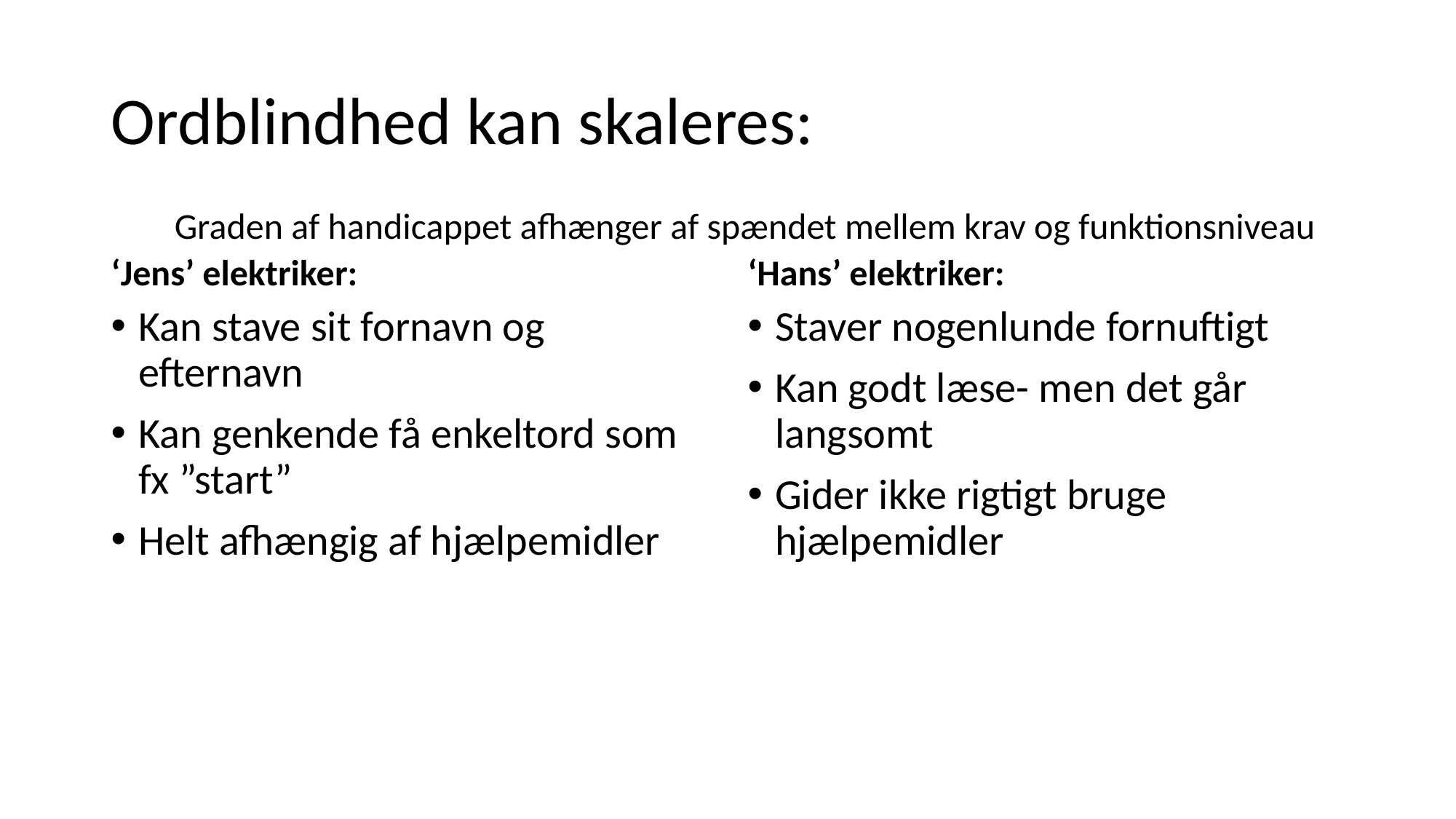

# Ordblindhed kan skaleres:
Graden af handicappet afhænger af spændet mellem krav og funktionsniveau
‘Jens’ elektriker:
‘Hans’ elektriker:
Kan stave sit fornavn og efternavn
Kan genkende få enkeltord som fx ”start”
Helt afhængig af hjælpemidler
Staver nogenlunde fornuftigt
Kan godt læse- men det går langsomt
Gider ikke rigtigt bruge hjælpemidler